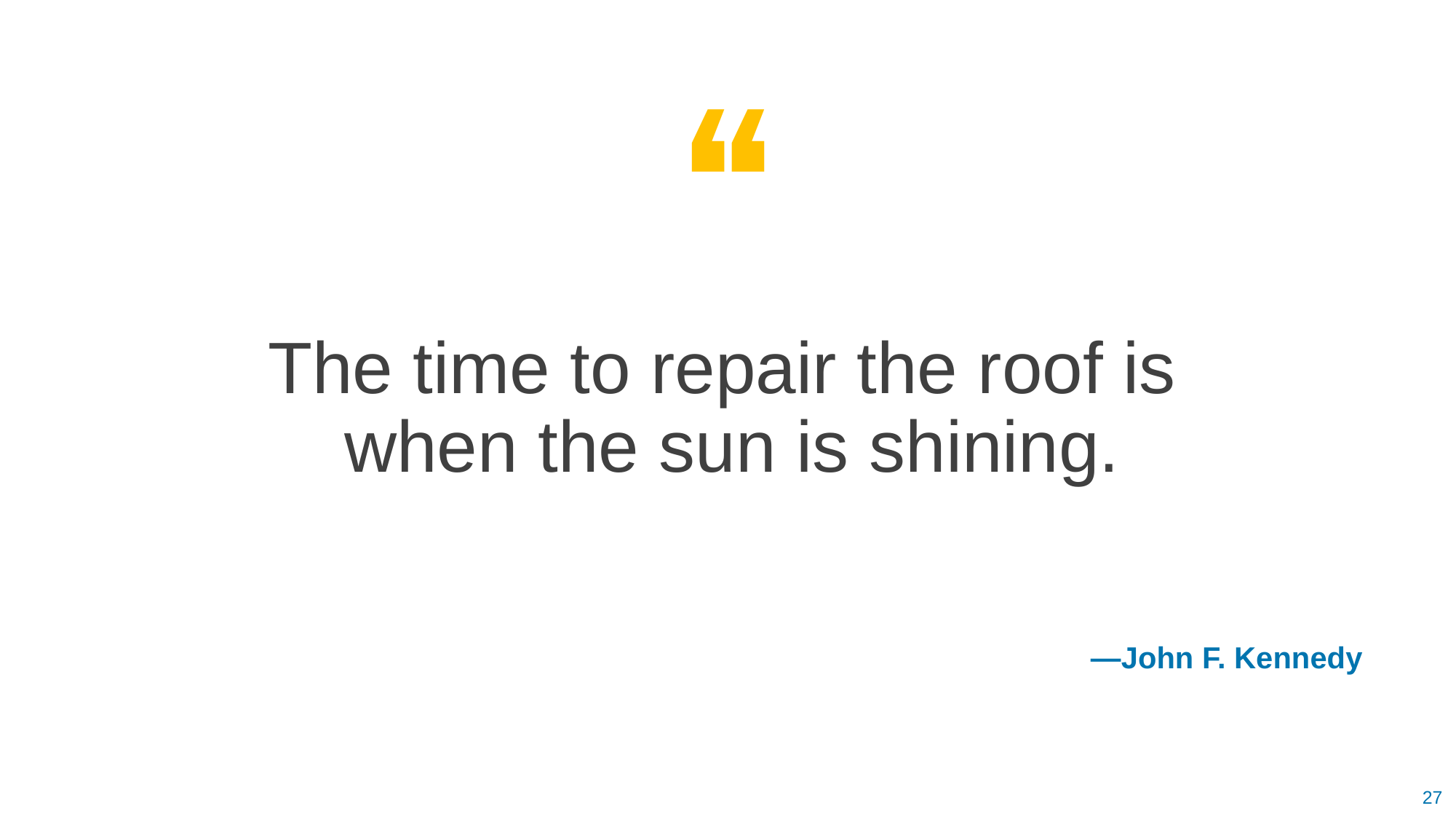

The time to repair the roof is
when the sun is shining.
—John F. Kennedy

27